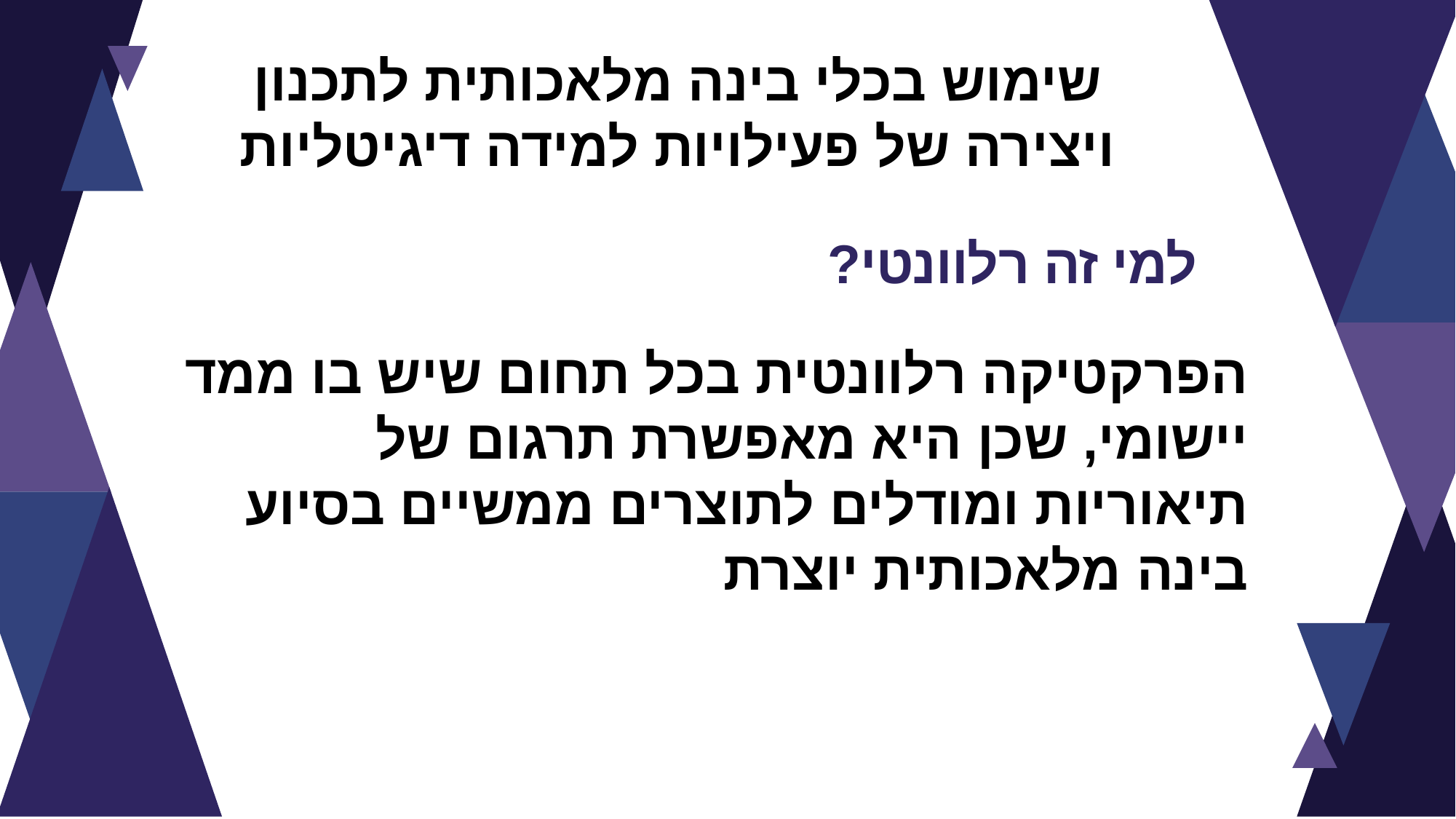

שימוש בכלי בינה מלאכותית לתכנון ויצירה של פעילויות למידה דיגיטליות
למי זה רלוונטי?
הפרקטיקה רלוונטית בכל תחום שיש בו ממד יישומי, שכן היא מאפשרת תרגום של תיאוריות ומודלים לתוצרים ממשיים בסיוע בינה מלאכותית יוצרת